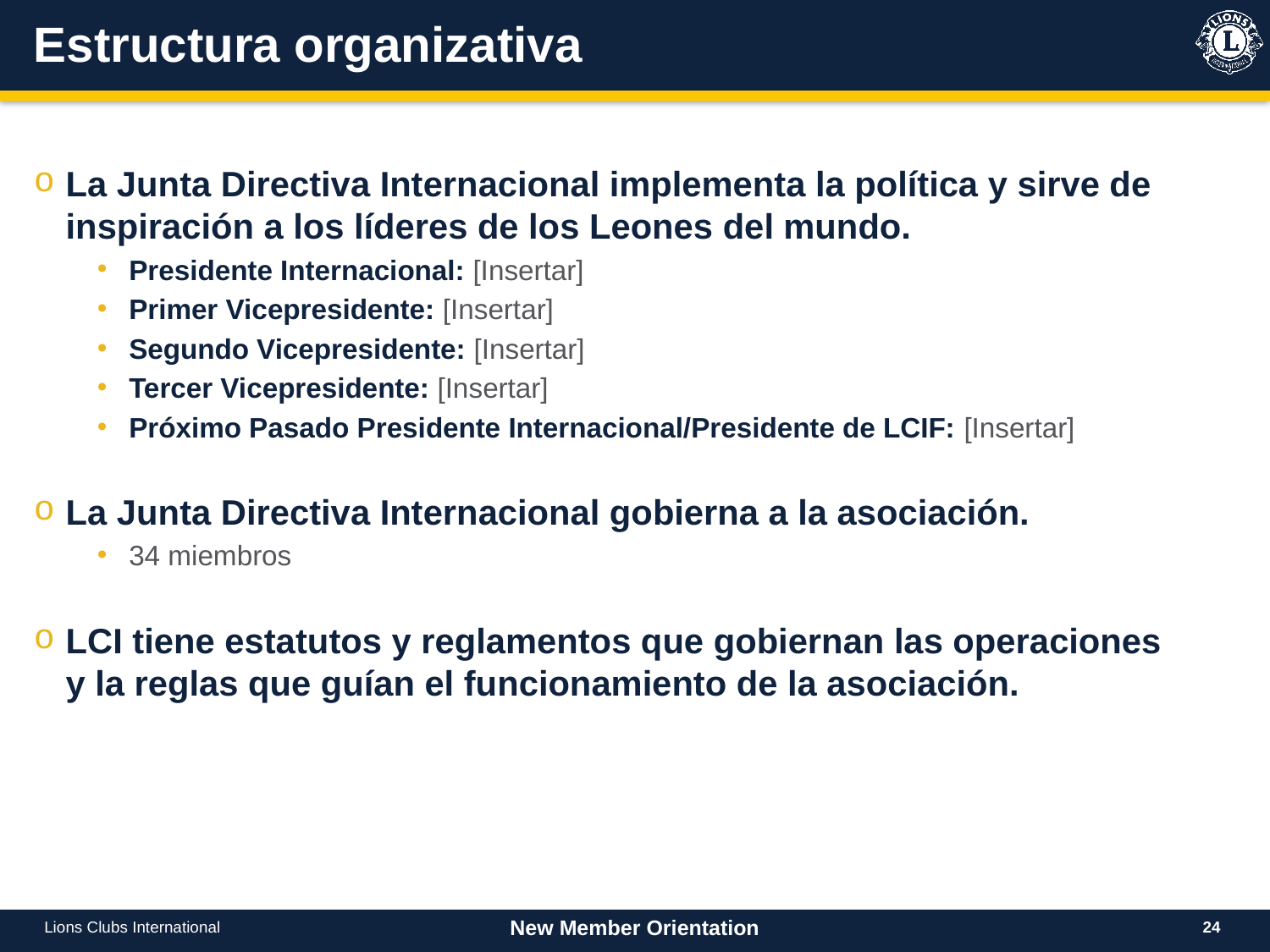

# Estructura organizativa
La Junta Directiva Internacional implementa la política y sirve de inspiración a los líderes de los Leones del mundo.
Presidente Internacional: [Insertar]
Primer Vicepresidente: [Insertar]
Segundo Vicepresidente: [Insertar]
Tercer Vicepresidente: [Insertar]
Próximo Pasado Presidente Internacional/Presidente de LCIF: [Insertar]

La Junta Directiva Internacional gobierna a la asociación.
34 miembros

LCI tiene estatutos y reglamentos que gobiernan las operaciones y la reglas que guían el funcionamiento de la asociación.